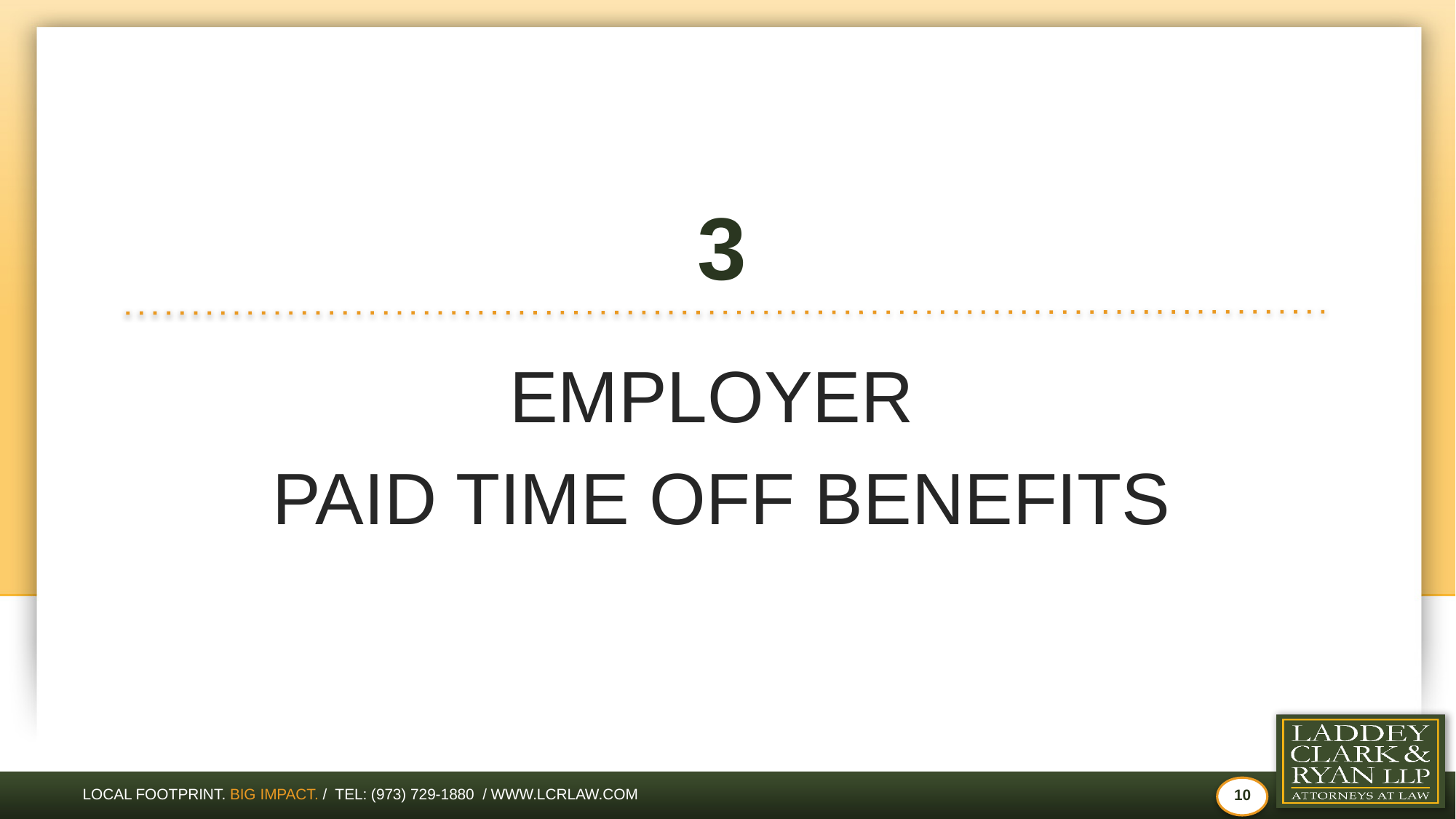

# 3
EMPLOYER
PAID TIME OFF BENEFITS